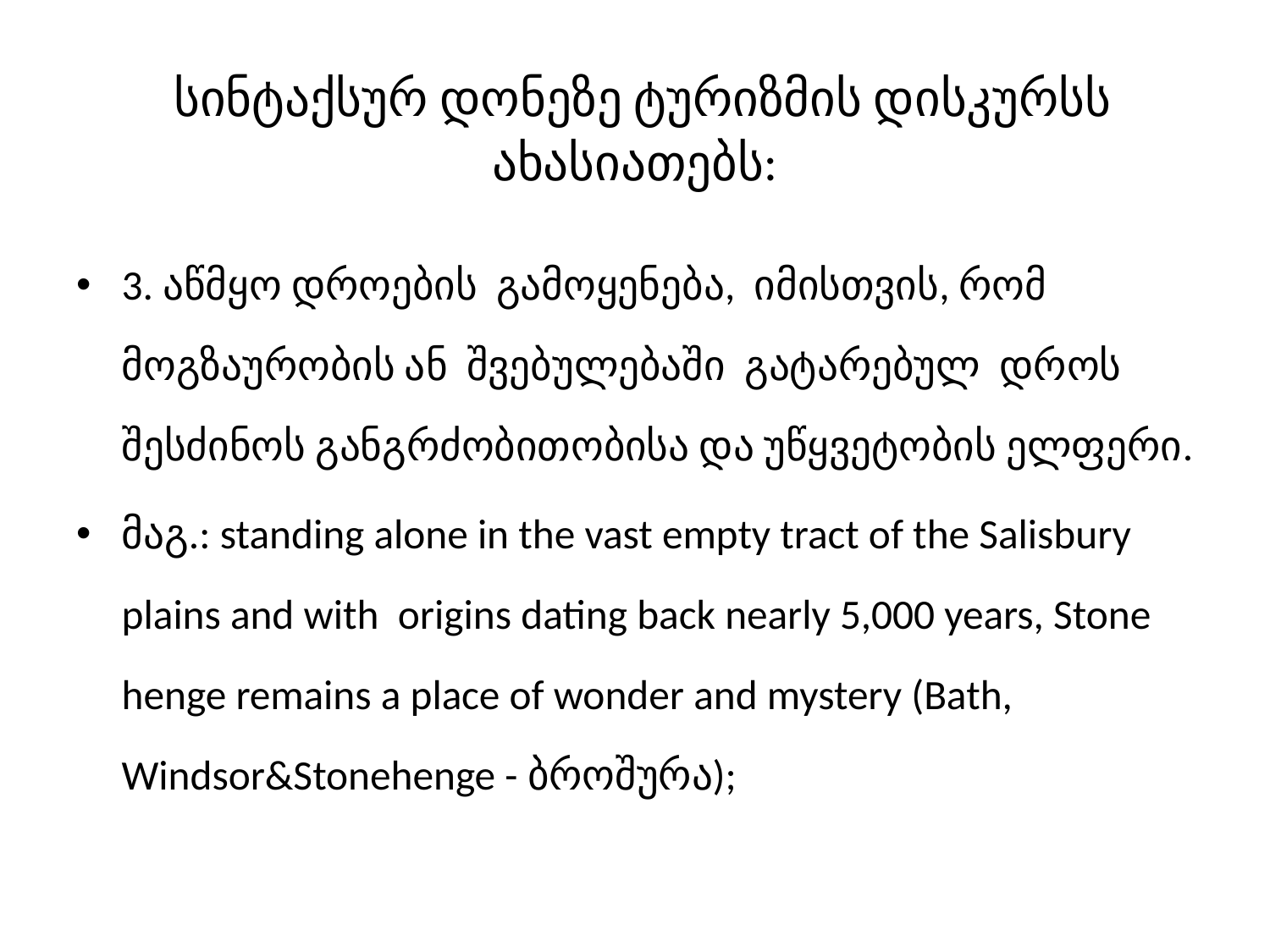

# სინტაქსურ დონეზე ტურიზმის დისკურსს ახასიათებს:
3. აწმყო დროების  გამოყენება,  იმისთვის, რომ მოგზაურობის ან  შვებულებაში  გატარებულ  დროს შესძინოს განგრძობითობისა და უწყვეტობის ელფერი.
მაგ.: standing alone in the vast empty tract of the Salisbury plains and with  origins dating back nearly 5,000 years, Stone henge remains a place of wonder and mystery (Bath, Windsor&Stonehenge - ბროშურა);